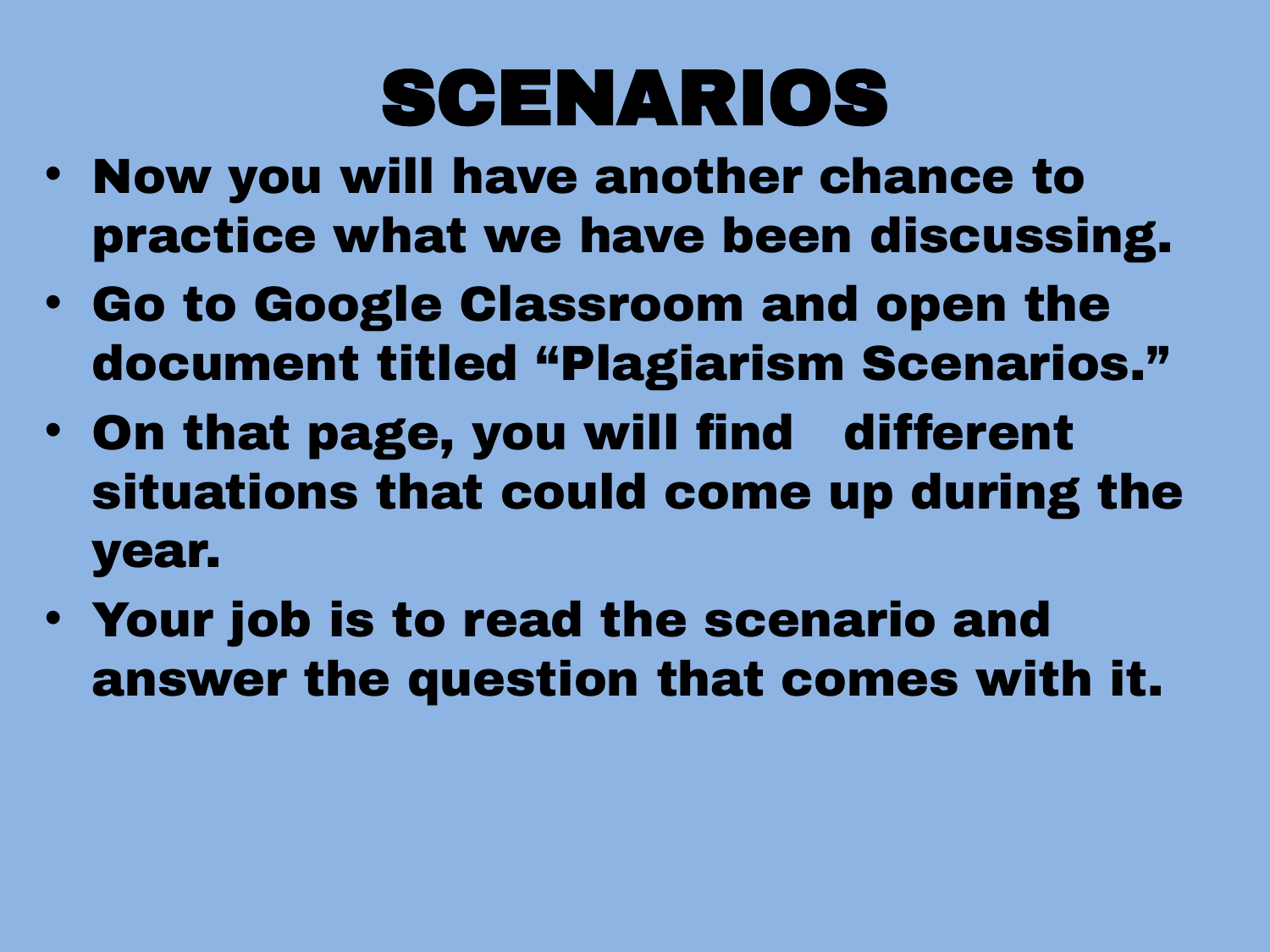

# SCENARIOS
Now you will have another chance to practice what we have been discussing.
Go to Google Classroom and open the document titled “Plagiarism Scenarios.”
On that page, you will find   different situations that could come up during the year.
Your job is to read the scenario and answer the question that comes with it.